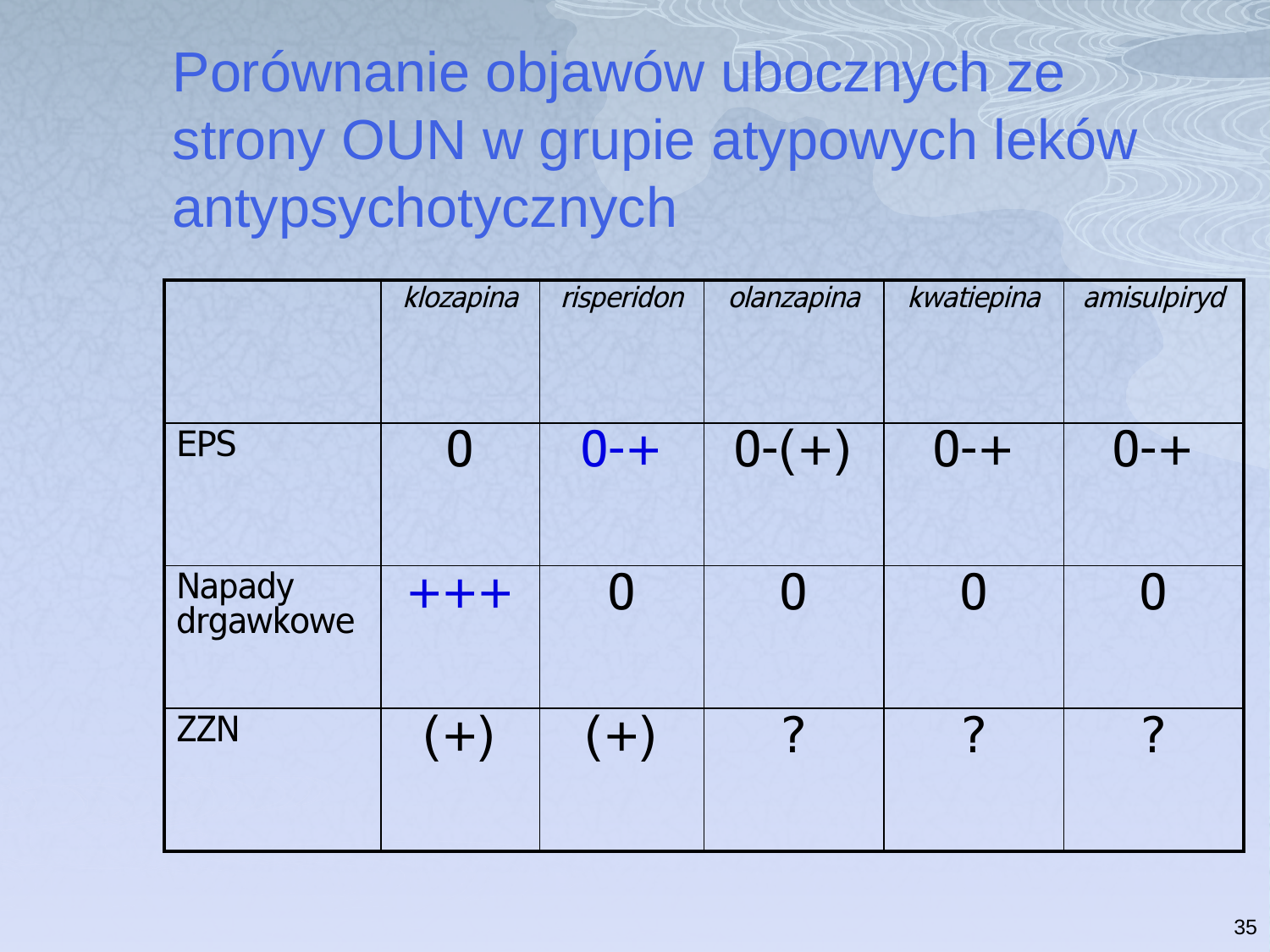

Porównanie objawów ubocznych ze strony OUN w grupie atypowych leków antypsychotycznych
|  | klozapina | risperidon | olanzapina | kwatiepina | amisulpiryd |
| --- | --- | --- | --- | --- | --- |
| EPS | 0 | 0-+ | 0-(+) | 0-+ | 0-+ |
| Napady drgawkowe | +++ | 0 | 0 | 0 | 0 |
| ZZN | (+) | (+) | ? | ? | ? |
35